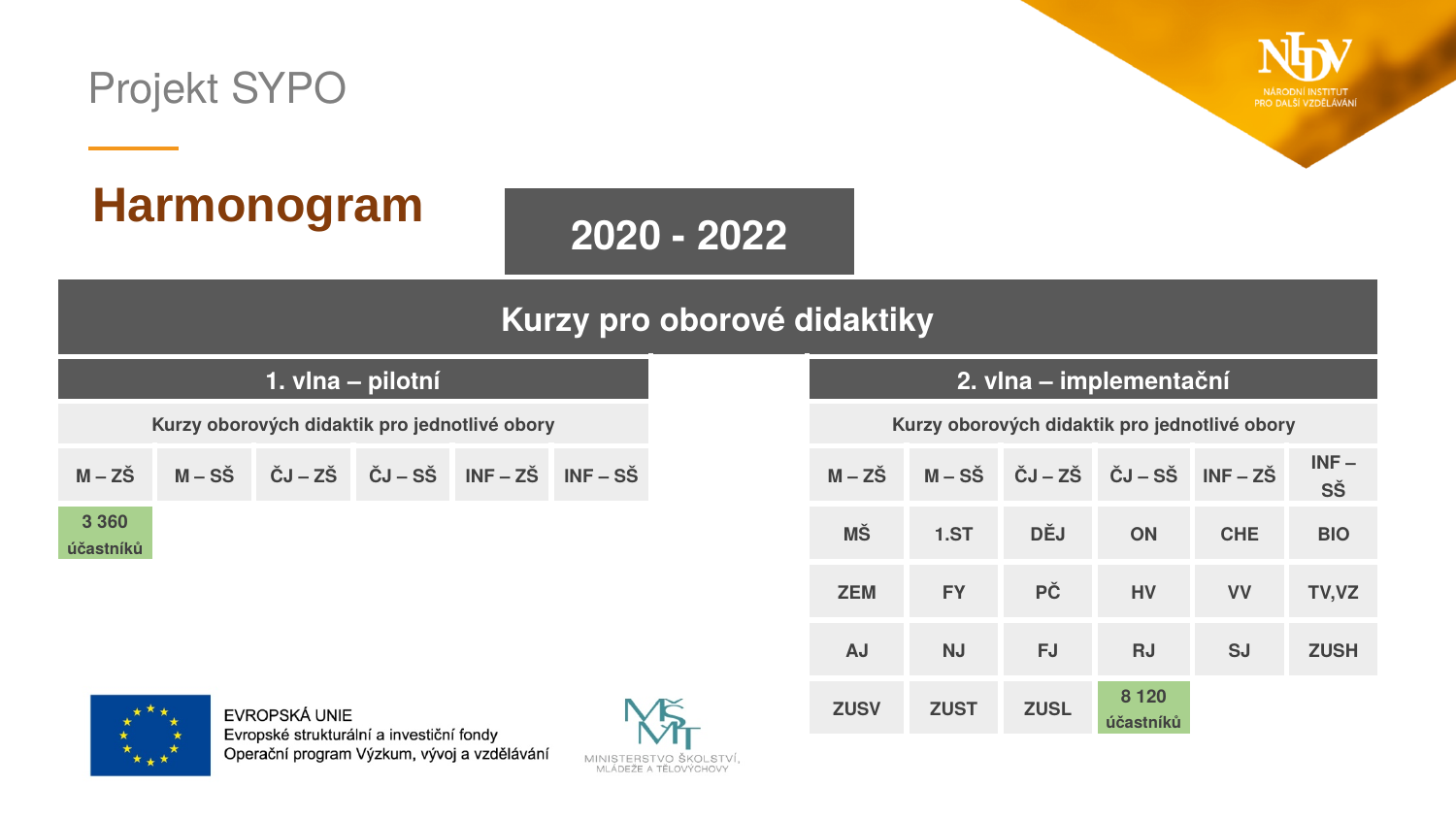

Harmonogram
|  |  |  |  |  | 2020 - 2022 |  |  |  |  |  |  |  |  |  |
| --- | --- | --- | --- | --- | --- | --- | --- | --- | --- | --- | --- | --- | --- | --- |
| Kurzy pro oborové didaktiky |  |  |  |  |  |  |  |  |  |  |  |  |  |  |
| 1. vlna – pilotní |  |  |  |  |  |  |  | 2. vlna – implementační |  |  |  |  |  |  |
| Kurzy oborových didaktik pro jednotlivé obory |  |  |  |  |  |  |  | Kurzy oborových didaktik pro jednotlivé obory |  |  |  |  |  |  |
| M – ZŠ | M – SŠ | ČJ – ZŠ | ČJ – SŠ | INF – ZŠ |  | INF – SŠ |  | M – ZŠ |  | M – SŠ | ČJ – ZŠ | ČJ – SŠ | INF – ZŠ | INF – SŠ |
| 3 360 účastníků |  |  |  |  |  |  |  | MŠ |  | 1.ST | DĚJ | ON | CHE | BIO |
|  |  |  |  |  |  |  |  | ZEM |  | FY | PČ | HV | VV | TV,VZ |
|  |  |  |  |  |  |  |  | AJ |  | NJ | FJ | RJ | SJ | ZUSH |
|  |  |  |  |  |  |  |  | ZUSV |  | ZUST | ZUSL | 8 120 účastníků |  |  |